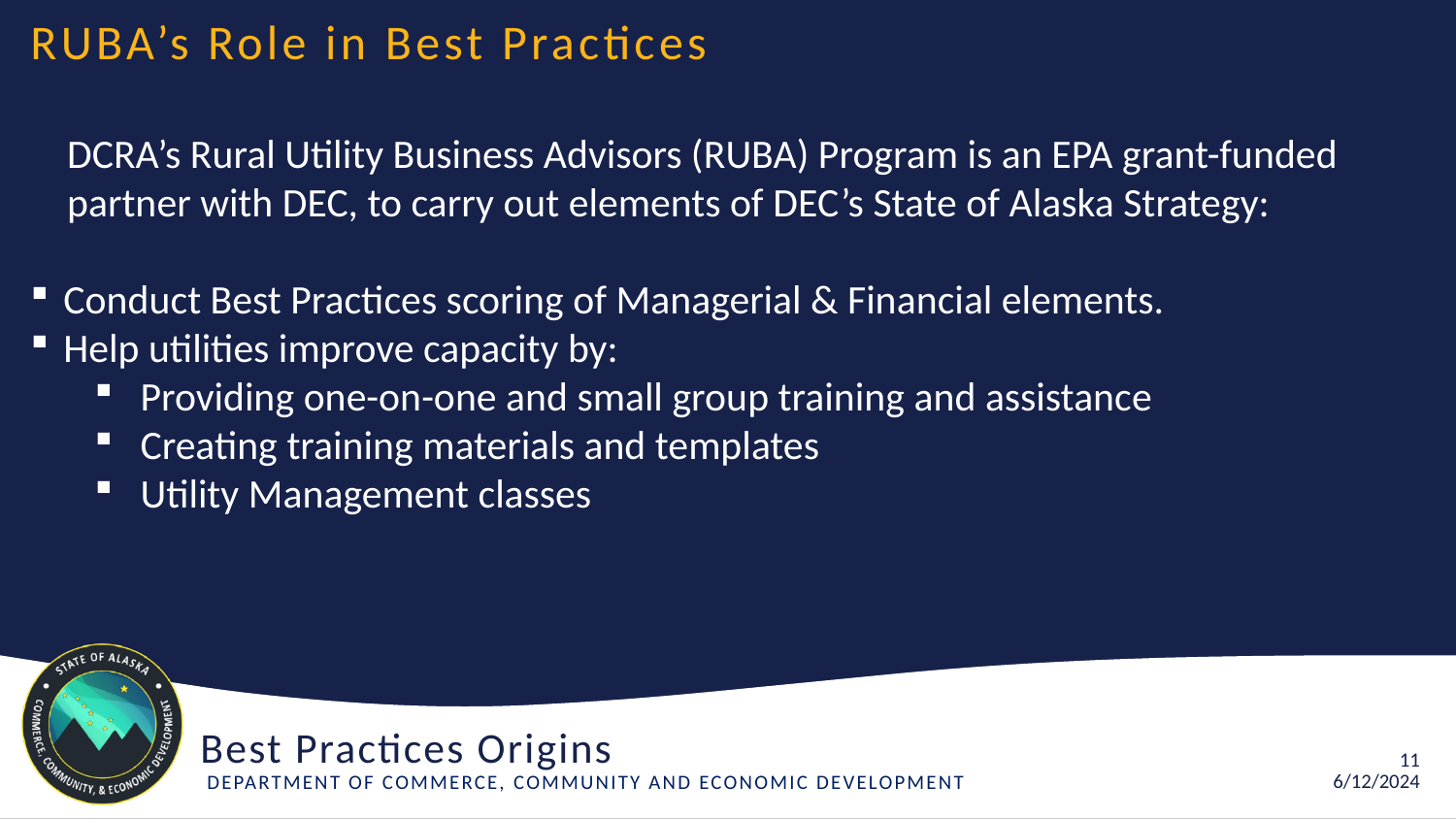

# RUBA’s Role in Best Practices
DCRA’s Rural Utility Business Advisors (RUBA) Program is an EPA grant-funded partner with DEC, to carry out elements of DEC’s State of Alaska Strategy:

Conduct Best Practices scoring of Managerial & Financial elements.
Help utilities improve capacity by:
Providing one-on-one and small group training and assistance
Creating training materials and templates
Utility Management classes

Best Practices Origins
11
6/12/2024